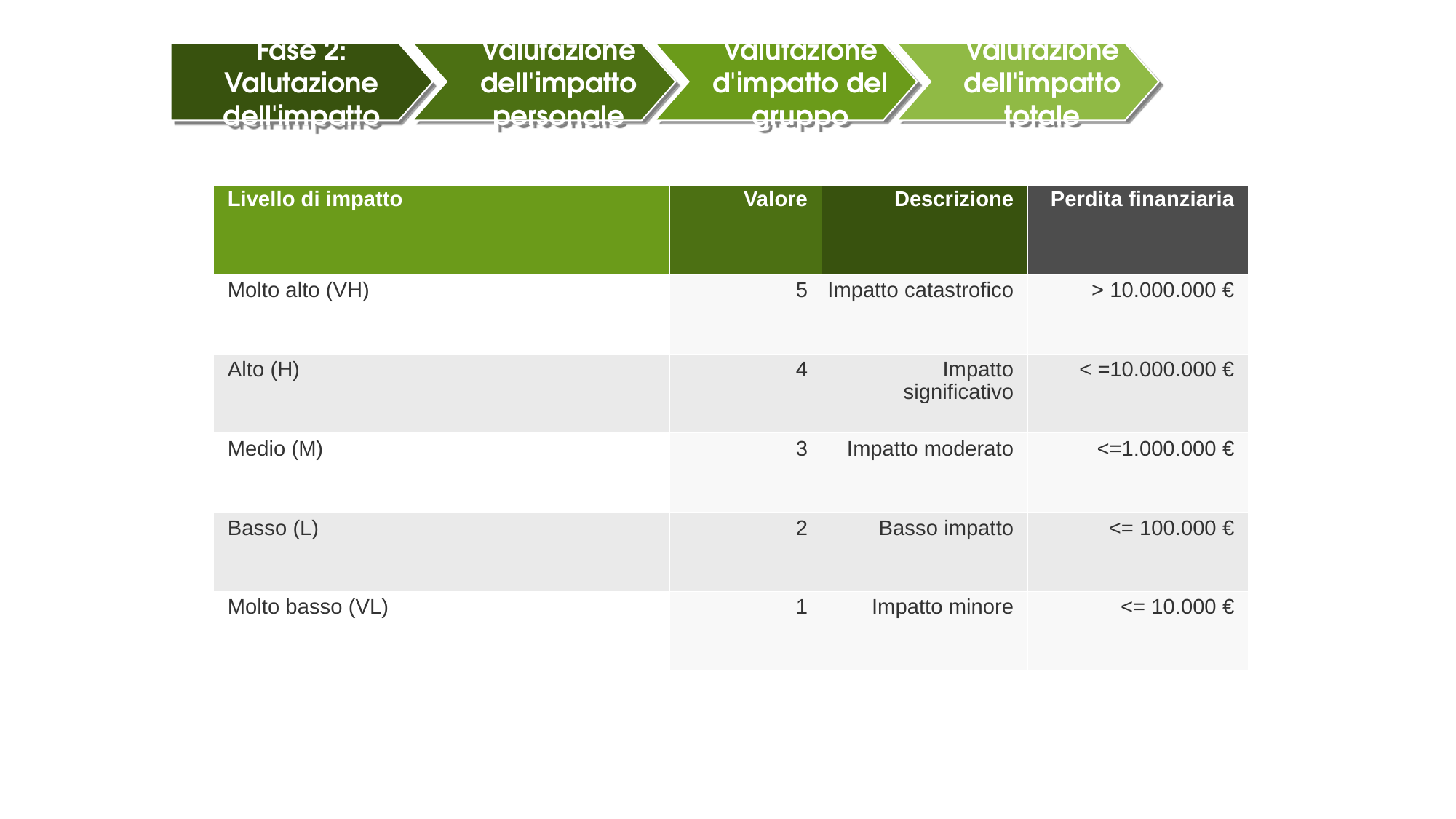

Fase 2: Valutazione dell'impatto
Valutazione dell'impatto personale
Valutazione d'impatto del gruppo
Valutazione dell'impatto totale
| Livello di impatto | Valore | Descrizione | Perdita finanziaria |
| --- | --- | --- | --- |
| Molto alto (VH) | 5 | Impatto catastrofico | > 10.000.000 € |
| Alto (H) | 4 | Impatto significativo | < =10.000.000 € |
| Medio (M) | 3 | Impatto moderato | <=1.000.000 € |
| Basso (L) | 2 | Basso impatto | <= 100.000 € |
| Molto basso (VL) | 1 | Impatto minore | <= 10.000 € |